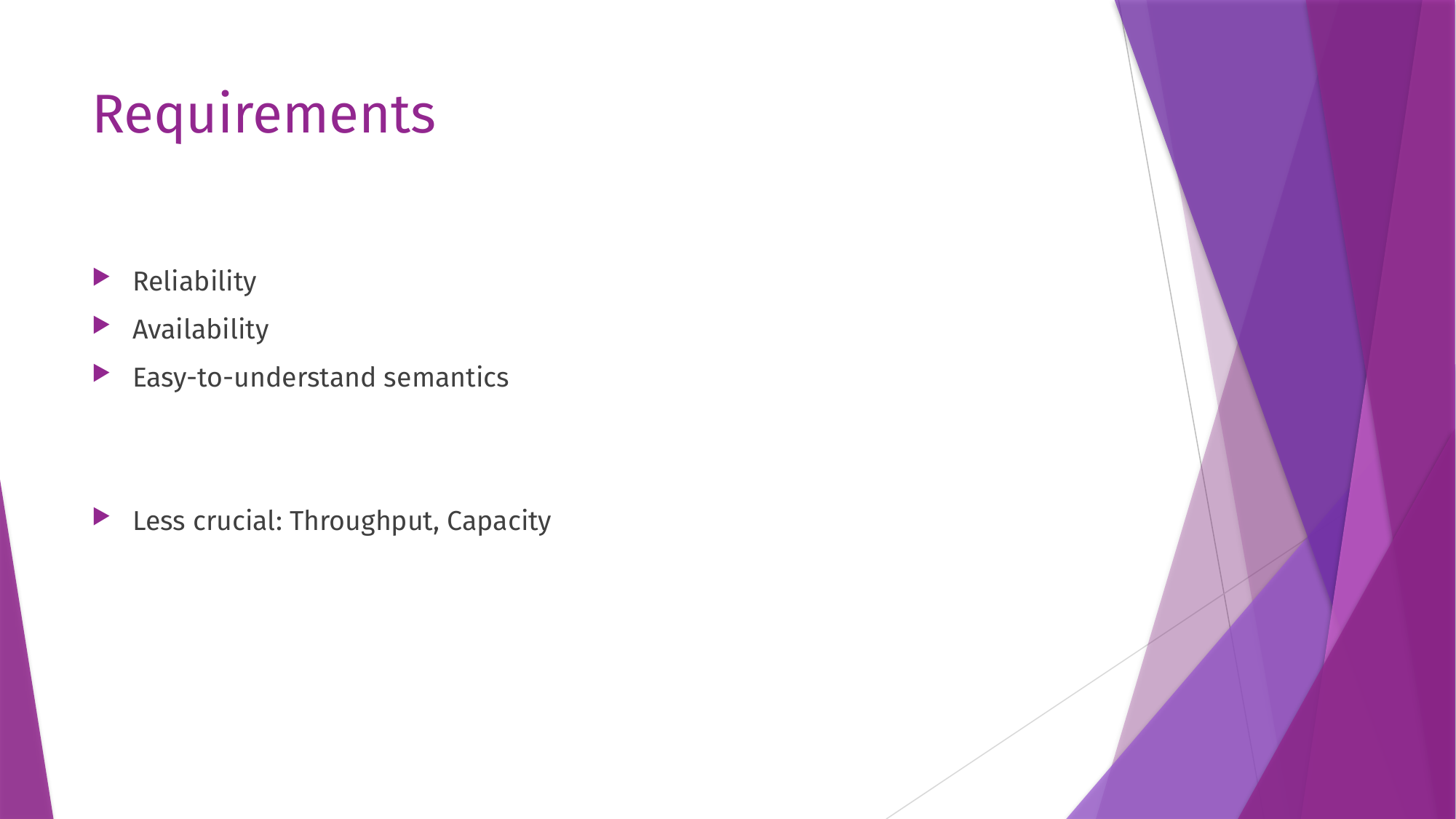

# Requirements
Reliability
Availability
Easy-to-understand semantics

Less crucial: Throughput, Capacity